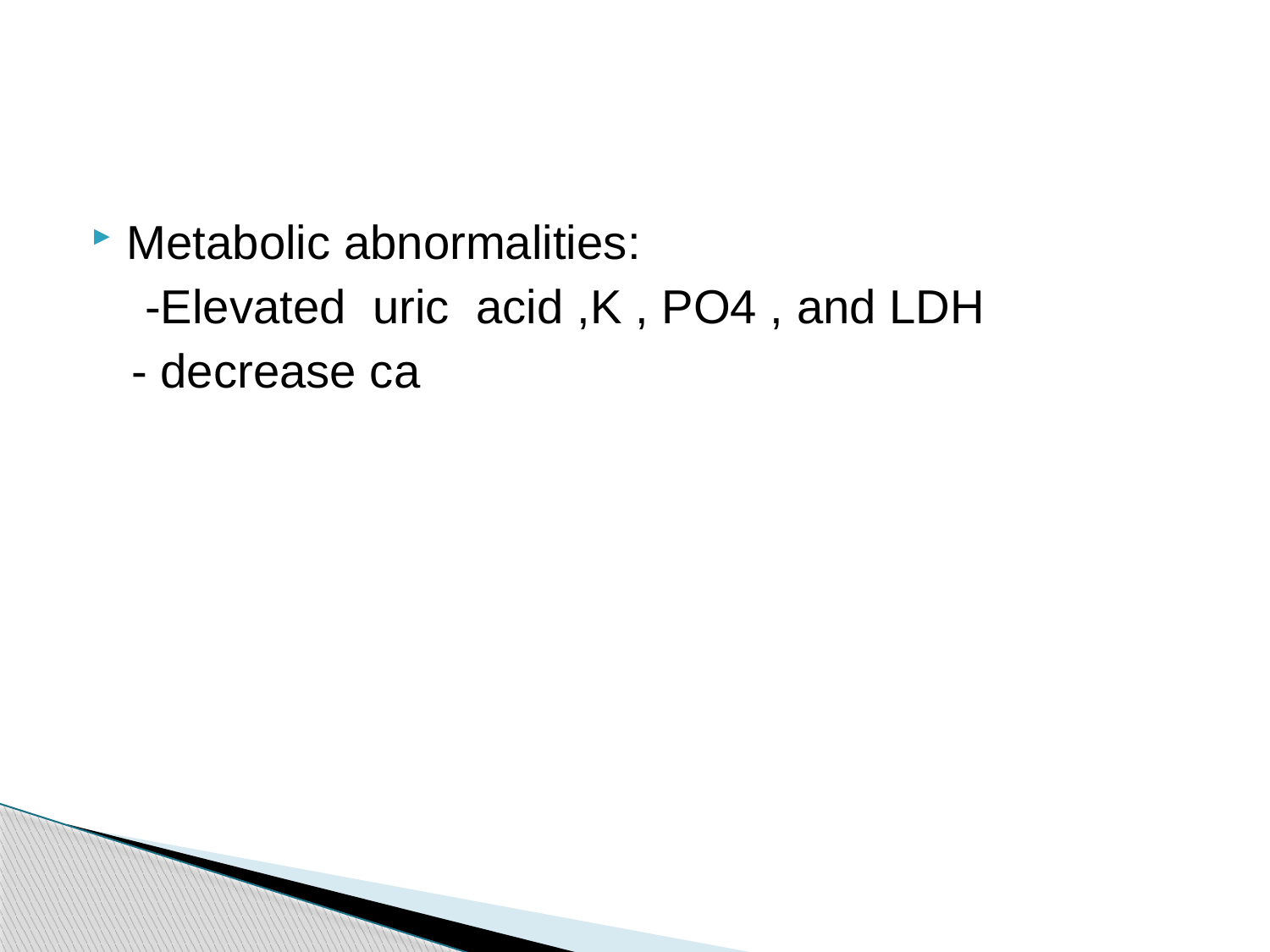

#
Metabolic abnormalities:
    -Elevated  uric  acid ,K , PO4 , and LDH
   - decrease ca